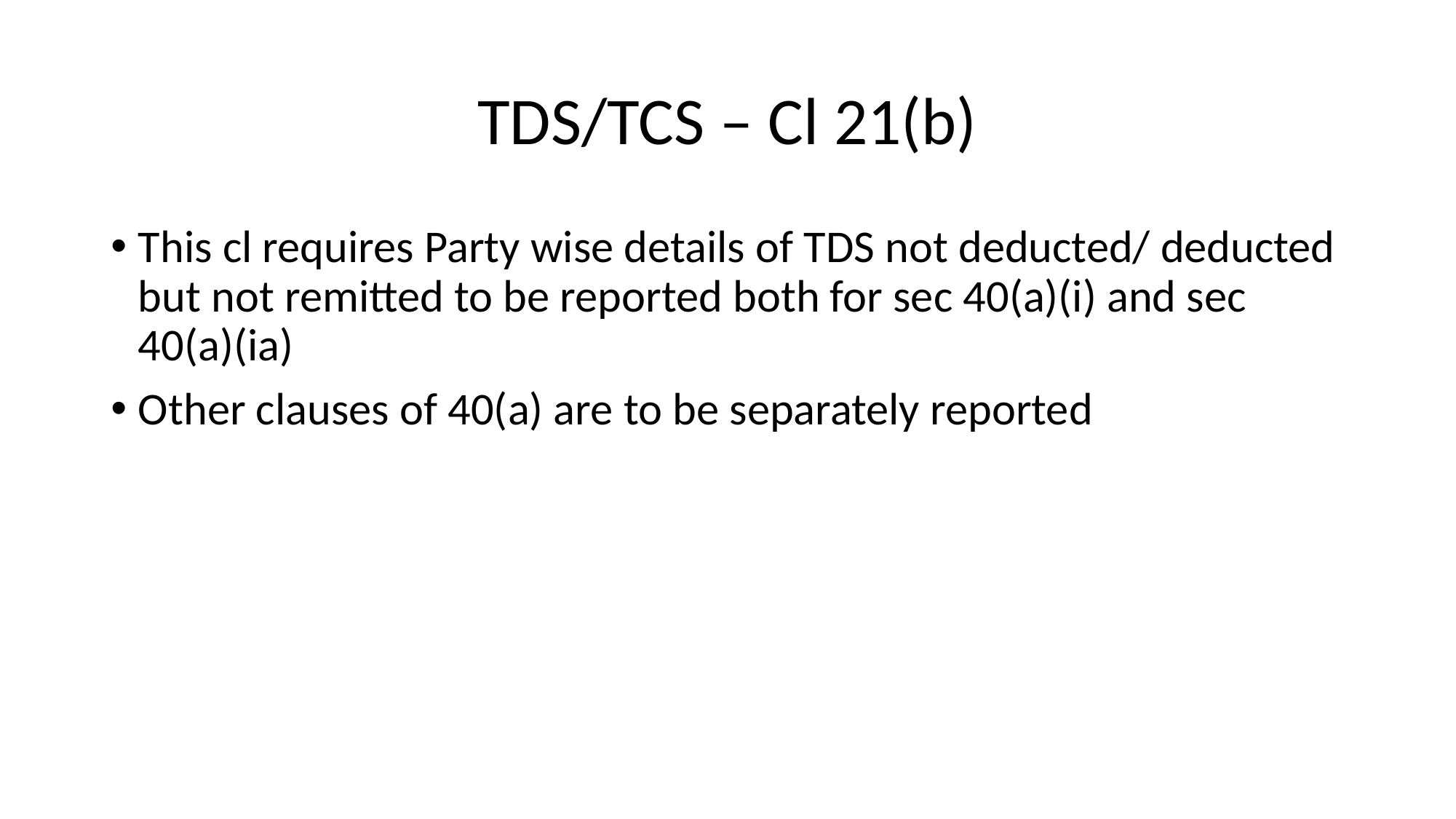

# TDS/TCS – Cl 21(b)
This cl requires Party wise details of TDS not deducted/ deducted but not remitted to be reported both for sec 40(a)(i) and sec 40(a)(ia)
Other clauses of 40(a) are to be separately reported